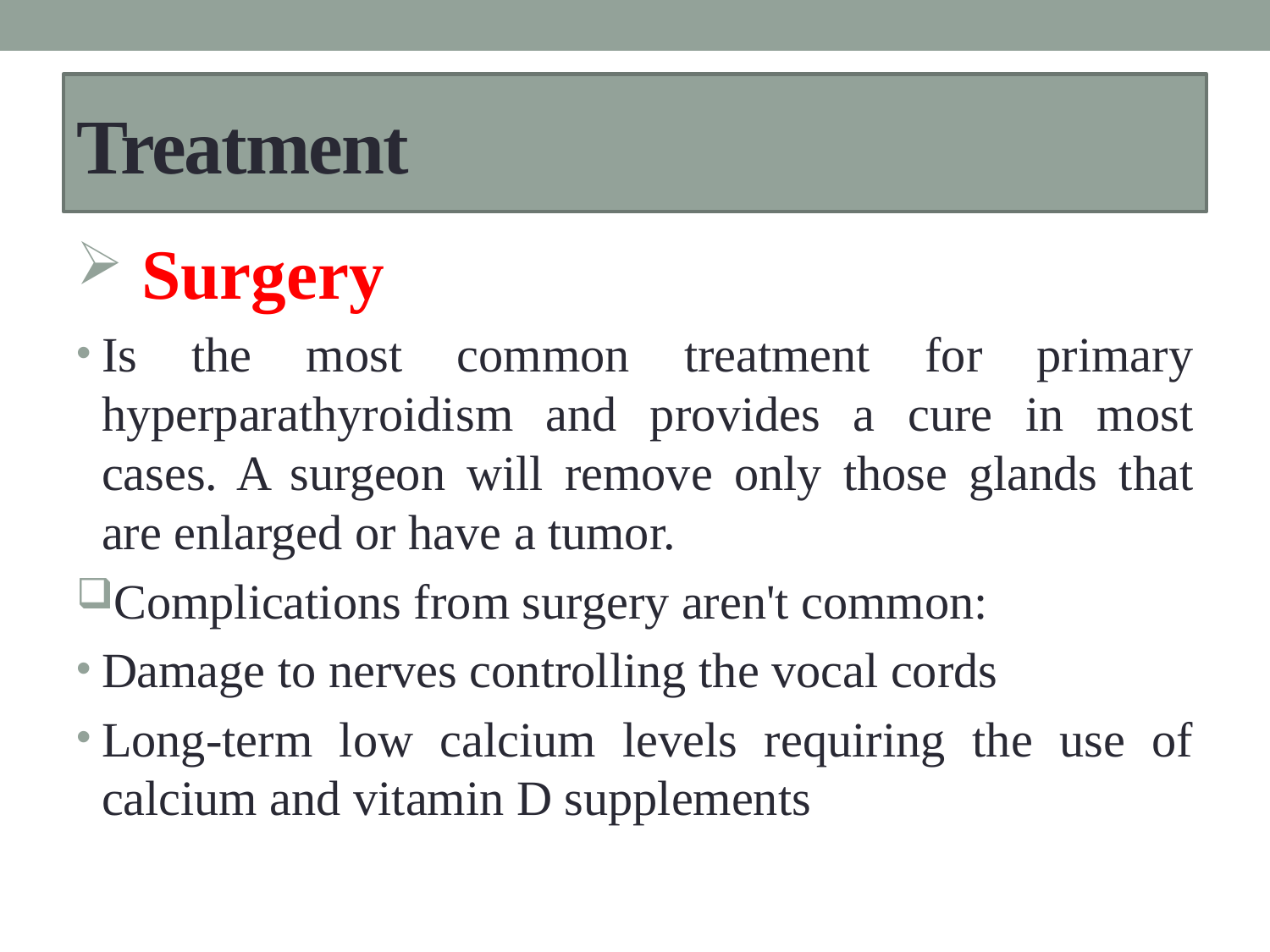

# Treatment
 Surgery
Is the most common treatment for primary hyperparathyroidism and provides a cure in most cases. A surgeon will remove only those glands that are enlarged or have a tumor.
Complications from surgery aren't common:
Damage to nerves controlling the vocal cords
Long-term low calcium levels requiring the use of calcium and vitamin D supplements